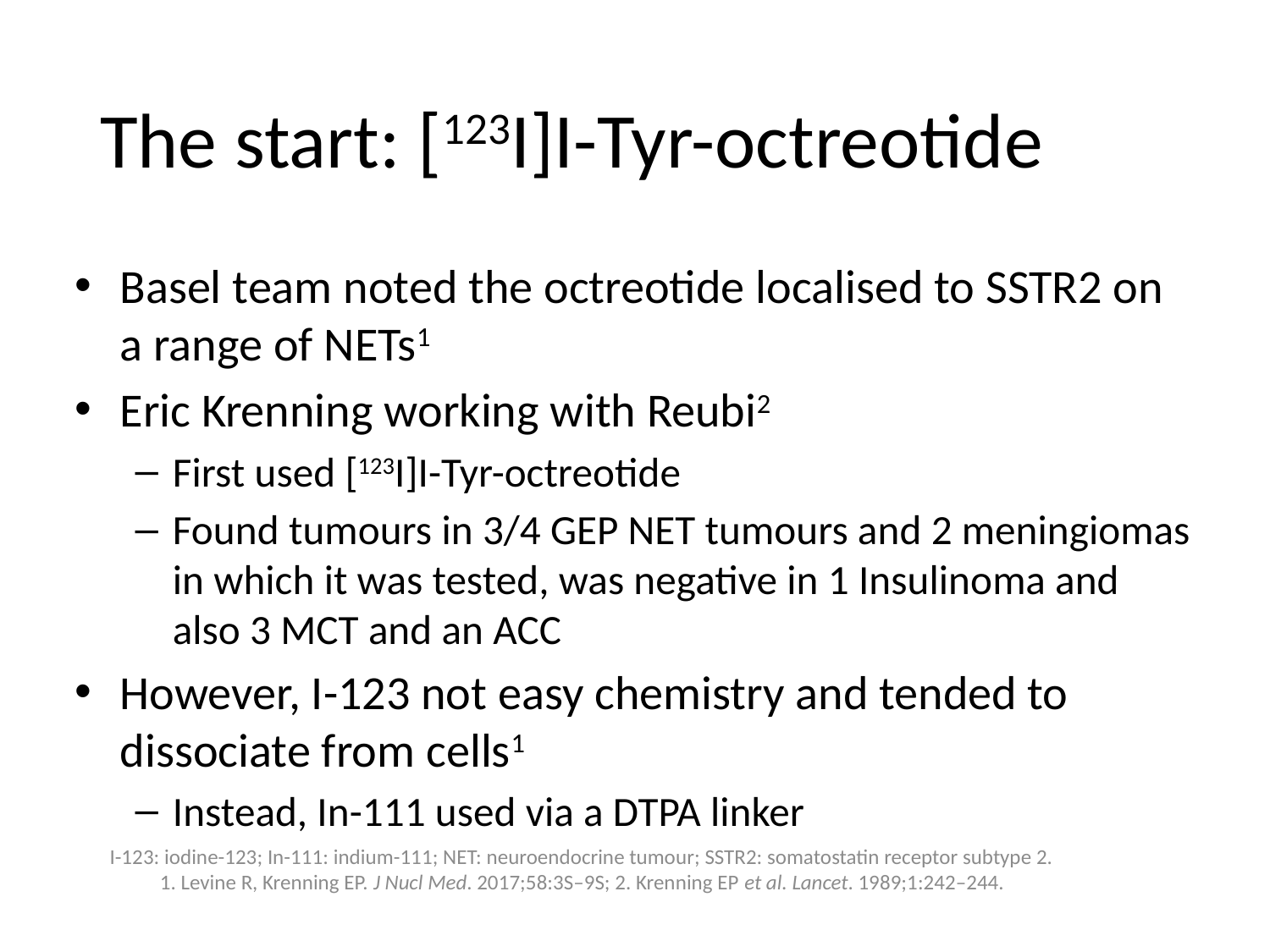

# The start: [123I]I-Tyr-octreotide
Basel team noted the octreotide localised to SSTR2 on a range of NETs1
Eric Krenning working with Reubi2
First used [123I]I-Tyr-octreotide
Found tumours in 3/4 GEP NET tumours and 2 meningiomas in which it was tested, was negative in 1 Insulinoma and also 3 MCT and an ACC
However, I-123 not easy chemistry and tended to dissociate from cells1
Instead, In-111 used via a DTPA linker
I-123: iodine-123; In-111: indium-111; NET: neuroendocrine tumour; SSTR2: somatostatin receptor subtype 2.
1. Levine R, Krenning EP. J Nucl Med. 2017;58:3S–9S; 2. Krenning EP et al. Lancet. 1989;1:242–244.